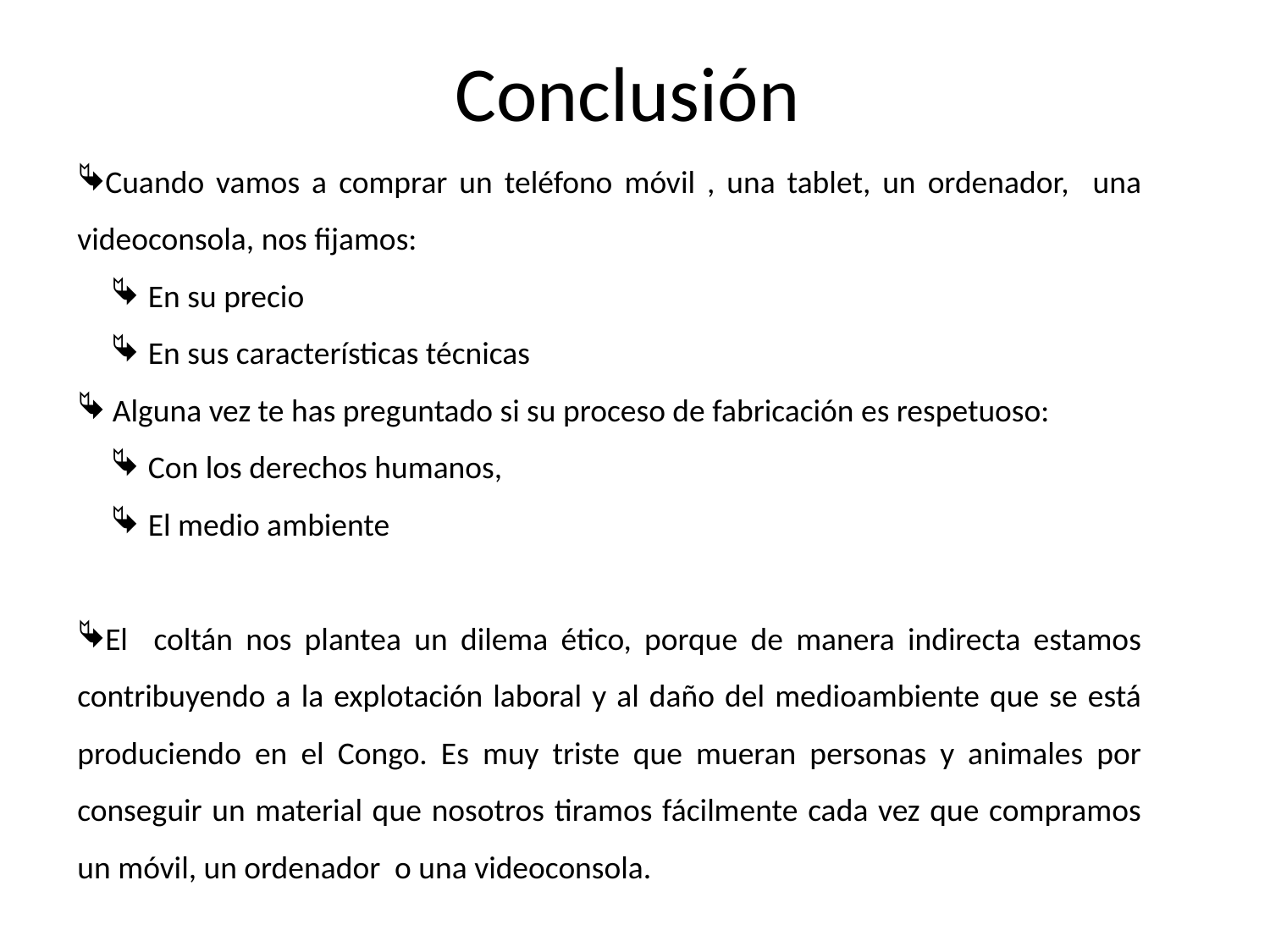

Conclusión

Cuando vamos a comprar un teléfono móvil , una tablet, un ordenador,  una videoconsola, nos fijamos:
 En su precio
 En sus características técnicas
 Alguna vez te has preguntado si su proceso de fabricación es respetuoso:
 Con los derechos humanos,
 El medio ambiente

El  coltán nos plantea un dilema ético, porque de manera indirecta estamos contribuyendo a la explotación laboral y al daño del medioambiente que se está produciendo en el Congo. Es muy triste que mueran personas y animales por conseguir un material que nosotros tiramos fácilmente cada vez que compramos un móvil, un ordenador  o una videoconsola.